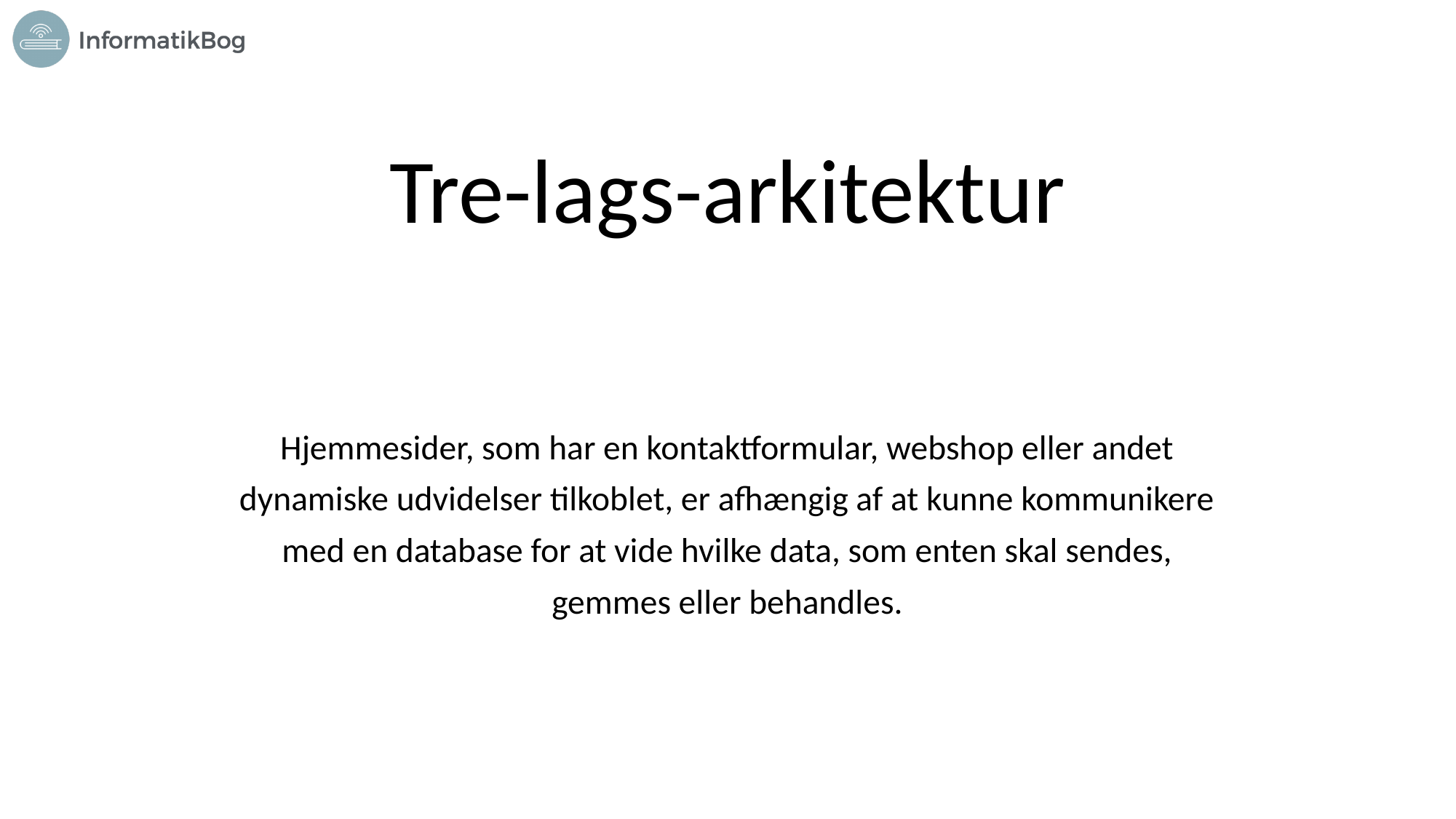

# Tre-lags-arkitektur
Hjemmesider, som har en kontaktformular, webshop eller andet
dynamiske udvidelser tilkoblet, er afhængig af at kunne kommunikere
med en database for at vide hvilke data, som enten skal sendes,
gemmes eller behandles.